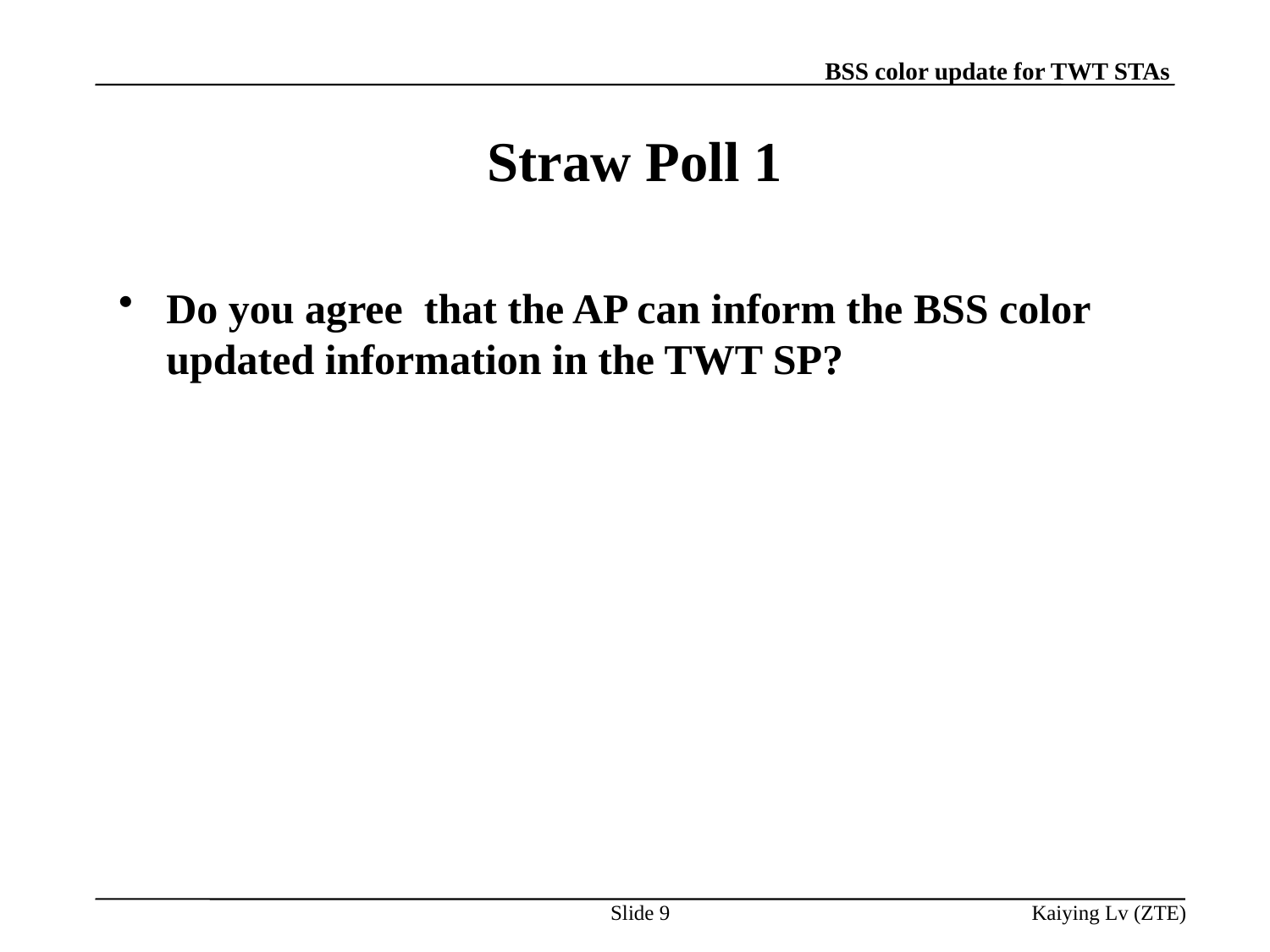

# Straw Poll 1
Do you agree  that the AP can inform the BSS color updated information in the TWT SP?
Slide 9
Kaiying Lv (ZTE)